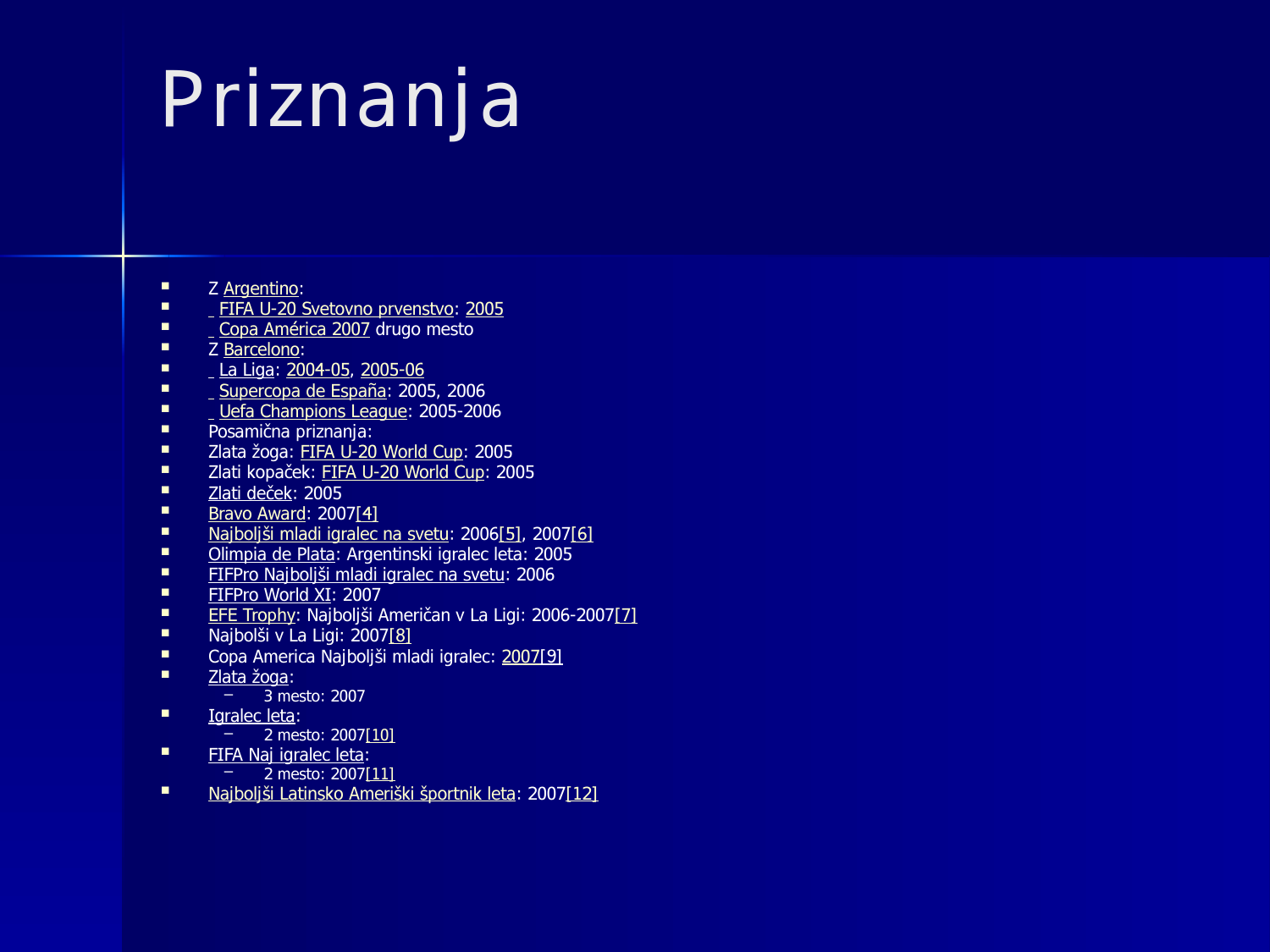

# Priznanja
Z Argentino:
  FIFA U-20 Svetovno prvenstvo: 2005
  Copa América 2007 drugo mesto
Z Barcelono:
  La Liga: 2004-05, 2005-06
  Supercopa de España: 2005, 2006
  Uefa Champions League: 2005-2006
Posamična priznanja:
Zlata žoga: FIFA U-20 World Cup: 2005
Zlati kopaček: FIFA U-20 World Cup: 2005
Zlati deček: 2005
Bravo Award: 2007[4]
Najboljši mladi igralec na svetu: 2006[5], 2007[6]
Olimpia de Plata: Argentinski igralec leta: 2005
FIFPro Najboljši mladi igralec na svetu: 2006
FIFPro World XI: 2007
EFE Trophy: Najboljši Američan v La Ligi: 2006-2007[7]
Najbolši v La Ligi: 2007[8]
Copa America Najboljši mladi igralec: 2007[9]
Zlata žoga:
3 mesto: 2007
Igralec leta:
2 mesto: 2007[10]
FIFA Naj igralec leta:
2 mesto: 2007[11]
Najboljši Latinsko Ameriški športnik leta: 2007[12]